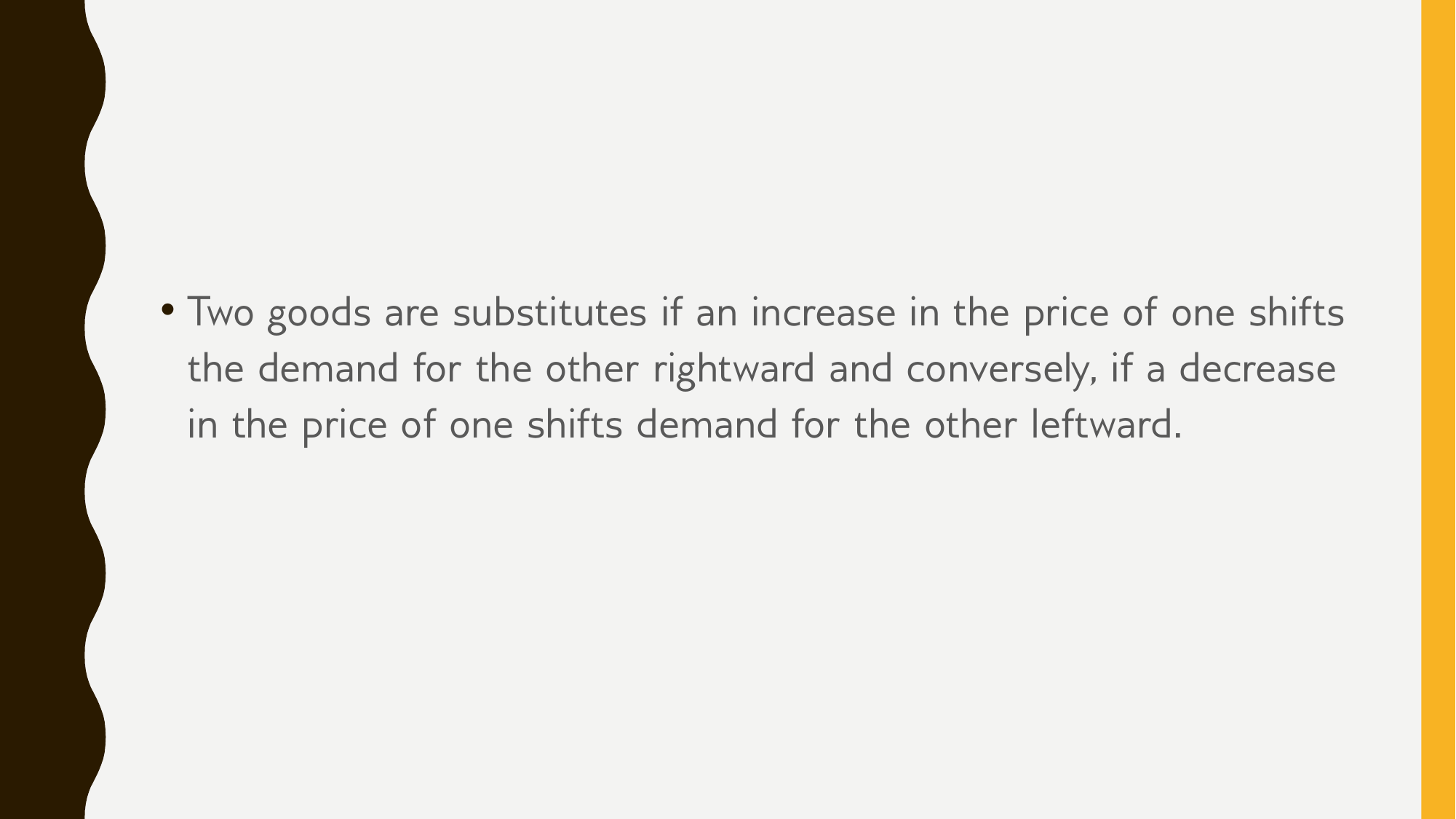

#
Two goods are substitutes if an increase in the price of one shifts the demand for the other rightward and conversely, if a decrease in the price of one shifts demand for the other leftward.